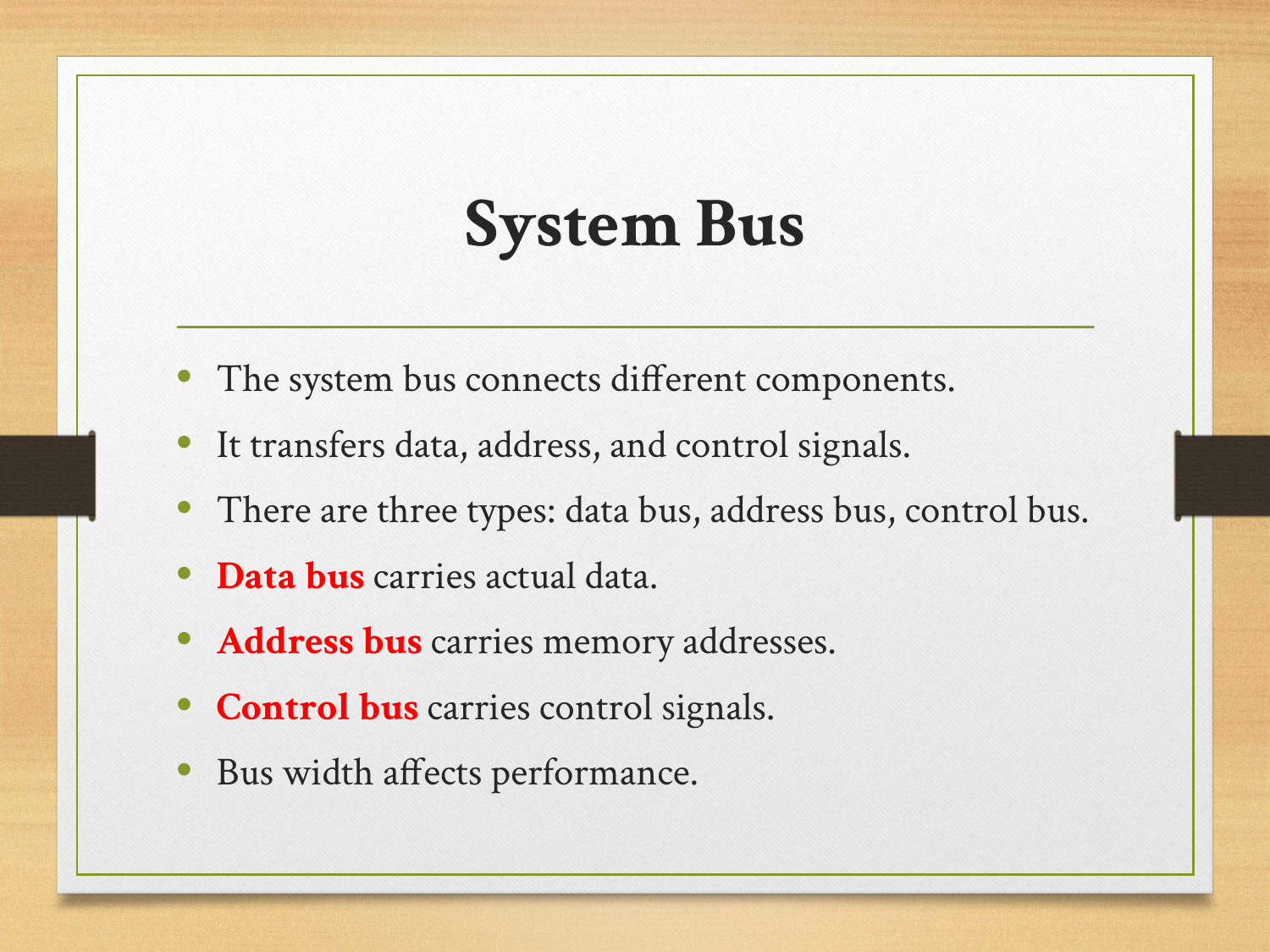

# System Bus
The system bus connects different components.
It transfers data, address, and control signals.
There are three types: data bus, address bus, control bus.
Data bus carries actual data.
Address bus carries memory addresses.
Control bus carries control signals.
Bus width affects performance.